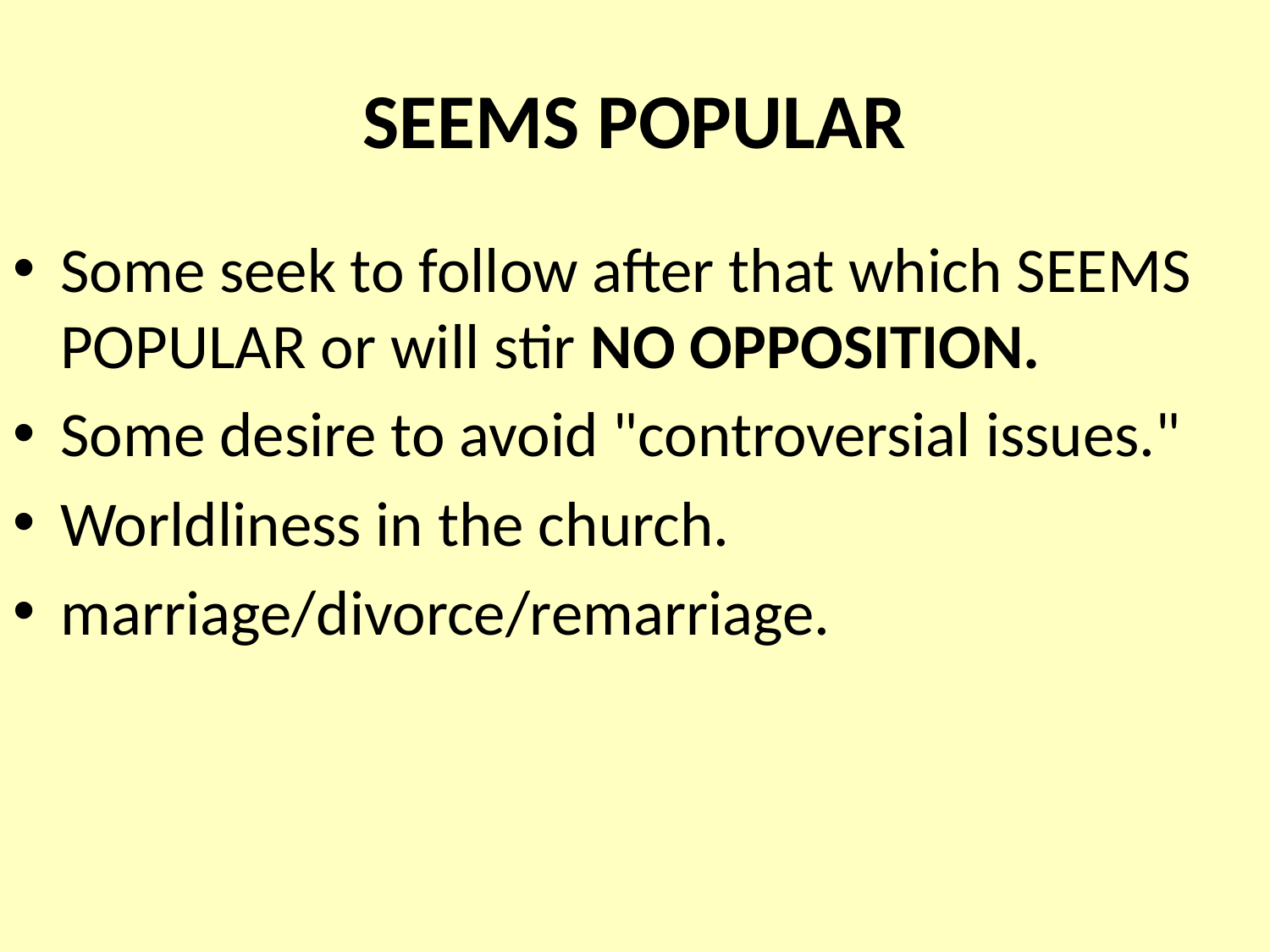

# SEEMS POPULAR
Some seek to follow after that which SEEMS POPULAR or will stir NO OPPOSITION.
Some desire to avoid "controversial issues."
Worldliness in the church.
marriage/divorce/remarriage.